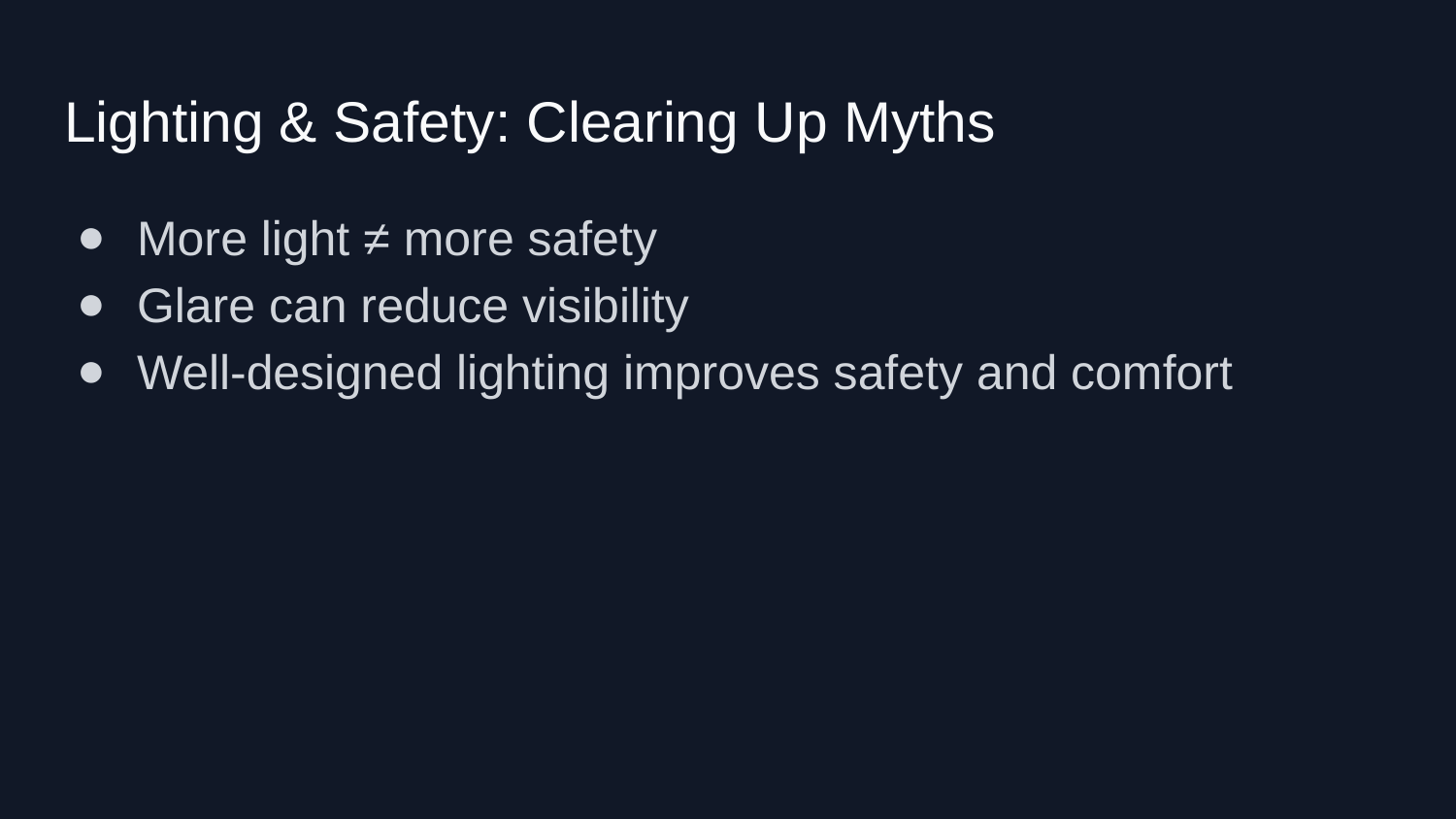

# Lighting & Safety: Clearing Up Myths
More light ≠ more safety
Glare can reduce visibility
Well-designed lighting improves safety and comfort